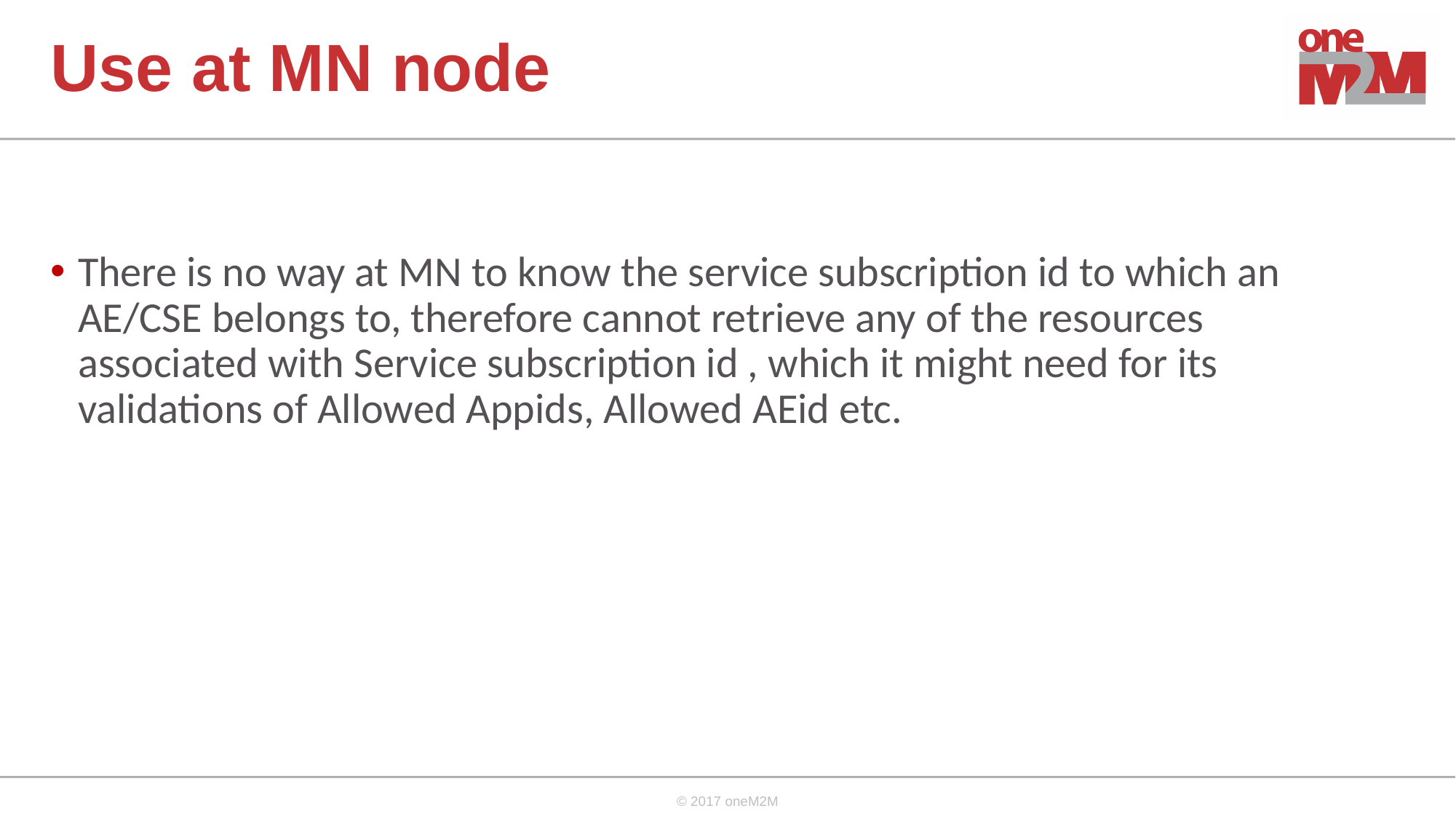

Use at MN node

There is no way at MN to know the service subscription id to which an AE/CSE belongs to, therefore cannot retrieve any of the resources associated with Service subscription id , which it might need for its validations of Allowed Appids, Allowed AEid etc.